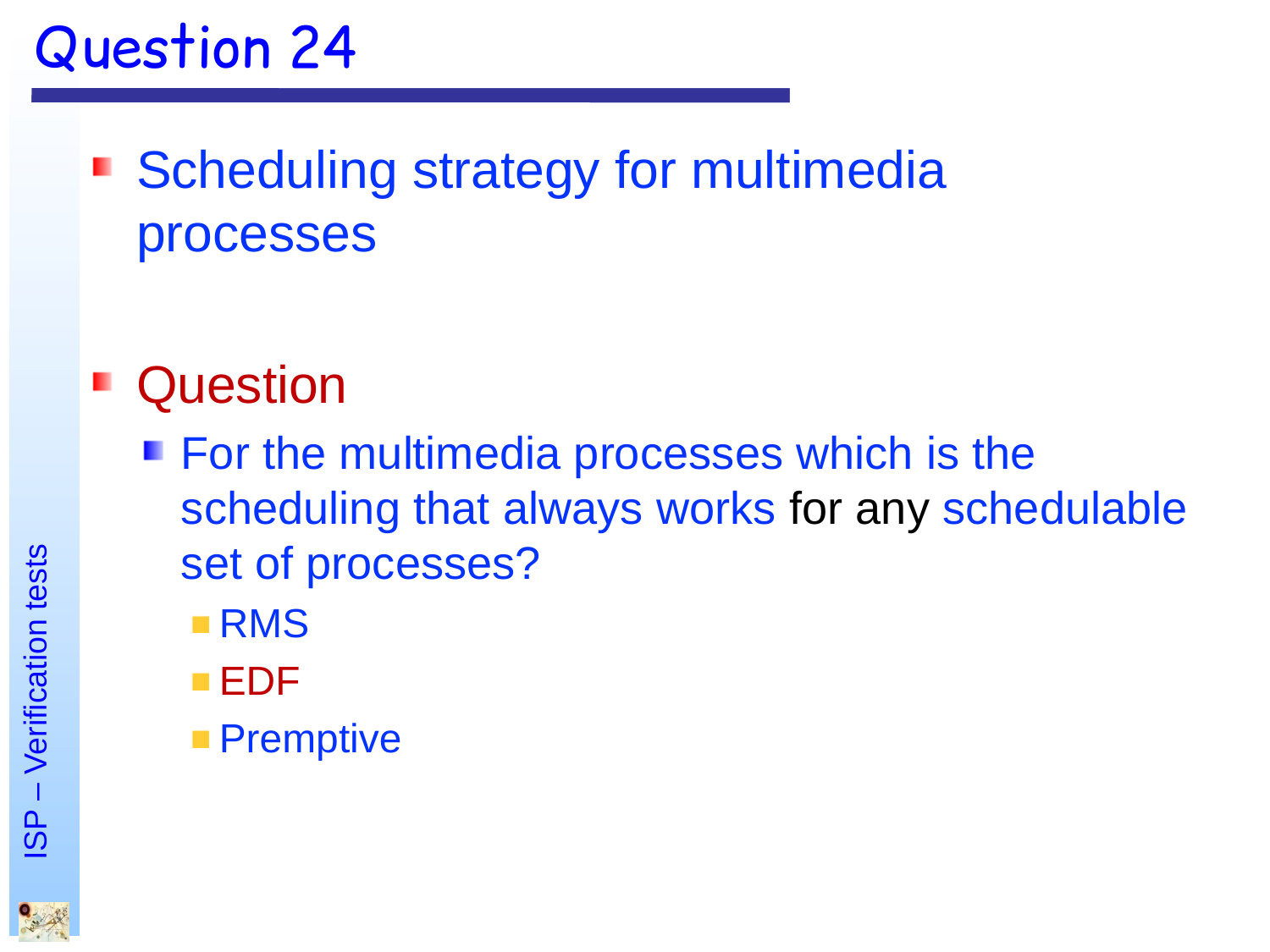

# Question 24

Scheduling strategy for multimedia processes

Question
For the multimedia processes which is the scheduling that always works for any schedulable set of processes?
RMS
EDF
Premptive